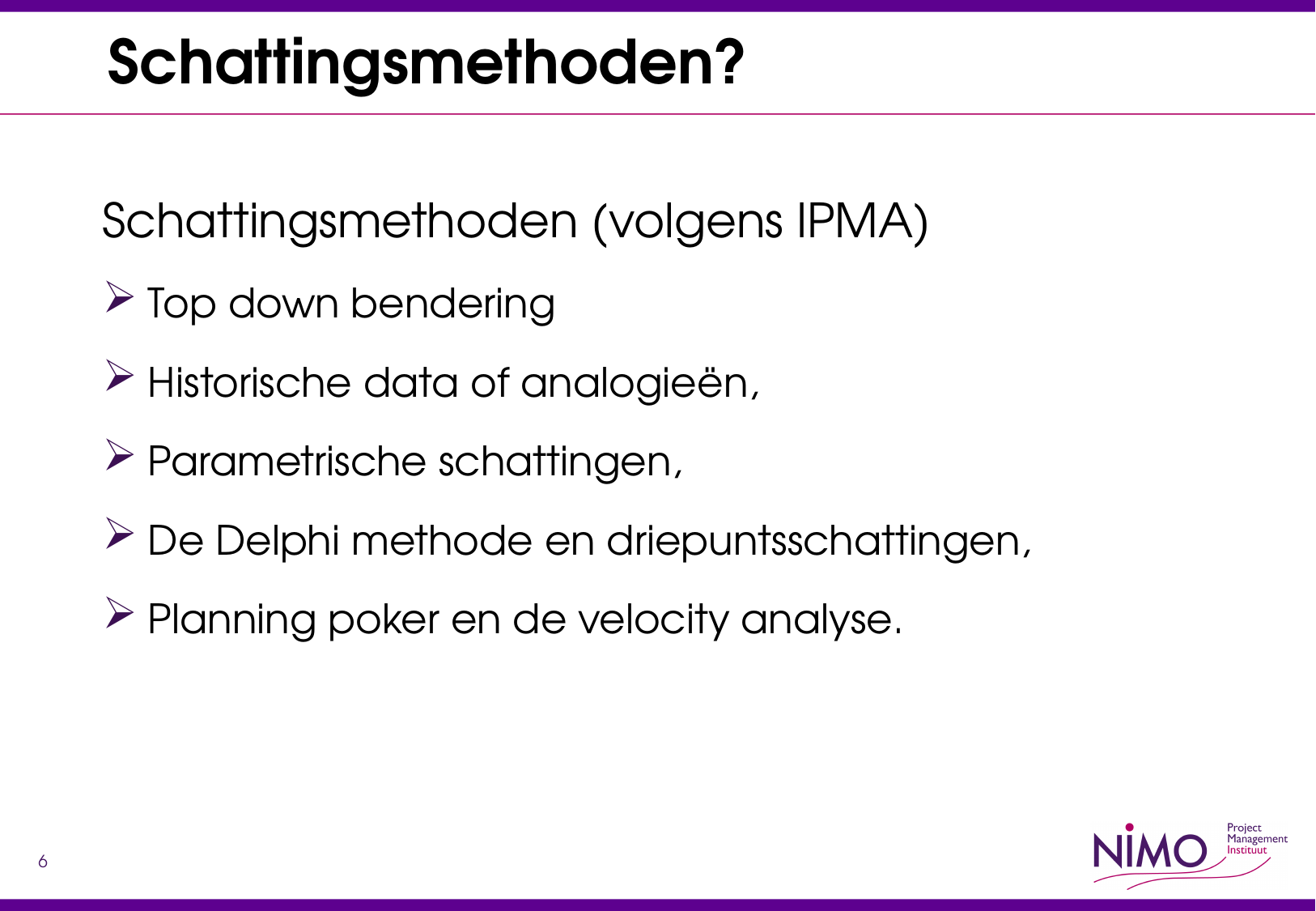

# Schattingsmethoden?
Schattingsmethoden (volgens IPMA)
Top down bendering
Historische data of analogieën,
Parametrische schattingen,
De Delphi methode en driepuntsschattingen,
Planning poker en de velocity analyse.